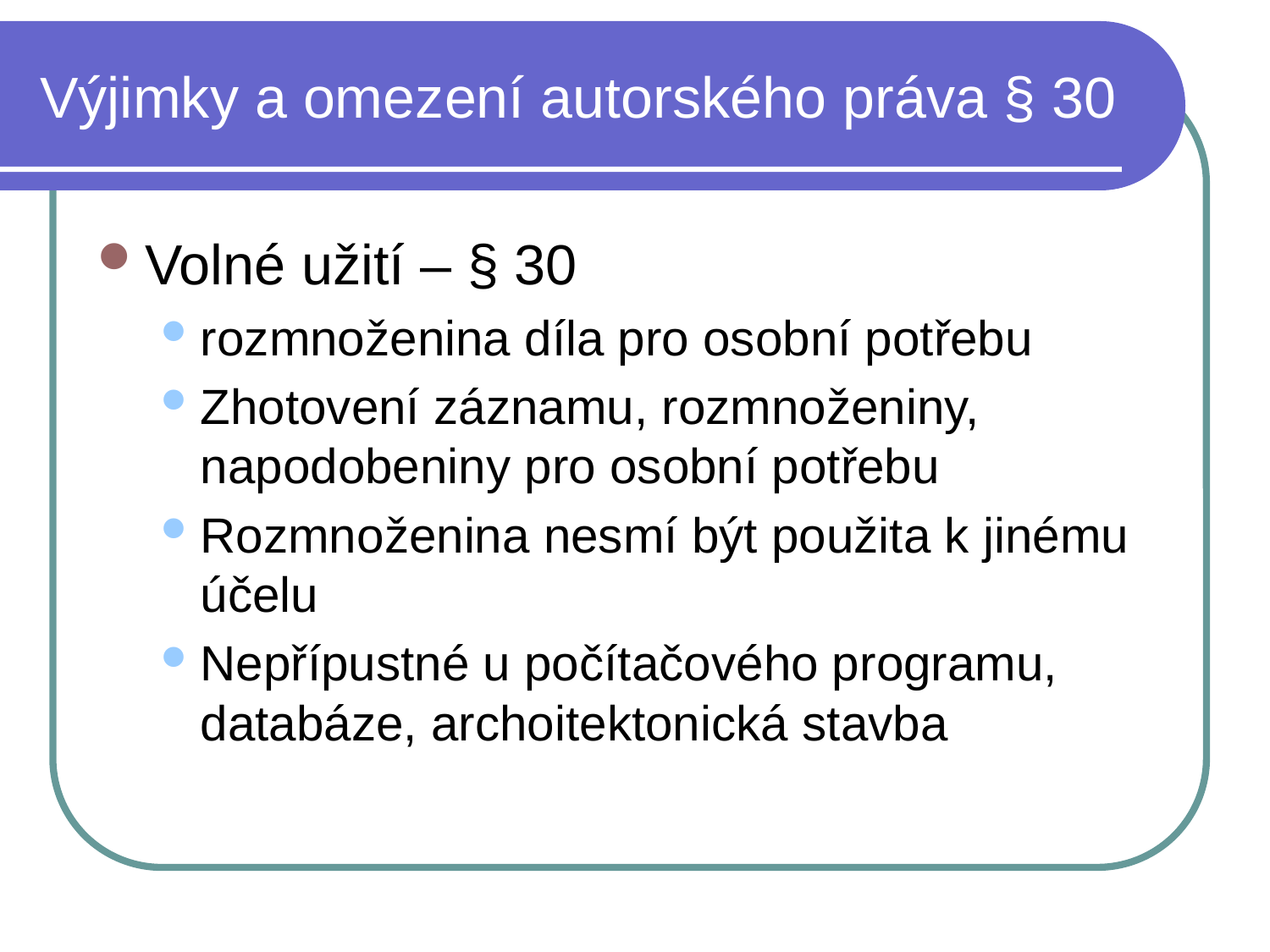

# Výjimky a omezení autorského práva § 30
Volné užití – § 30
rozmnoženina díla pro osobní potřebu
Zhotovení záznamu, rozmnoženiny, napodobeniny pro osobní potřebu
Rozmnoženina nesmí být použita k jinému účelu
Nepřípustné u počítačového programu, databáze, archoitektonická stavba